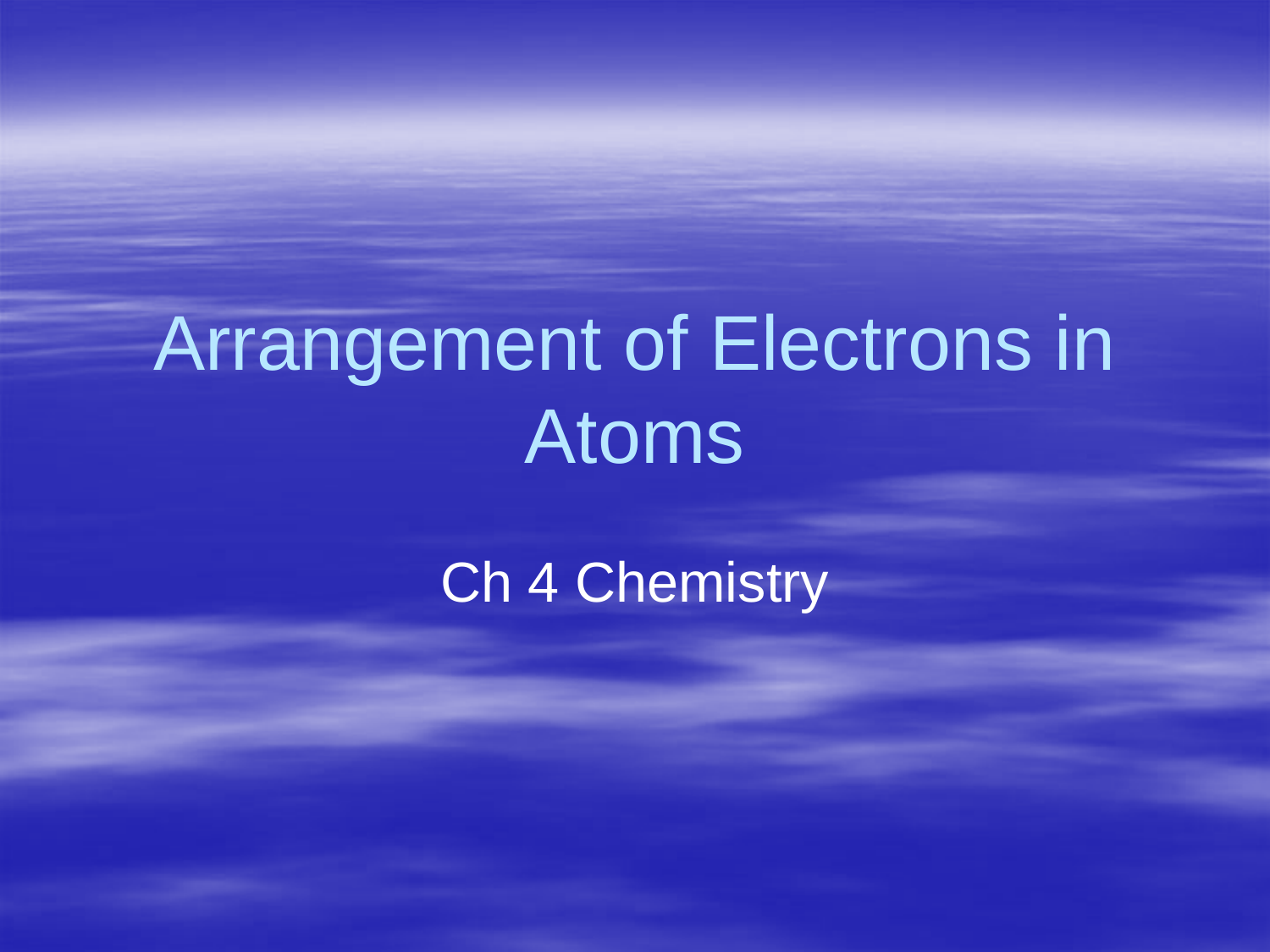

# Arrangement of Electrons in Atoms
Ch 4 Chemistry